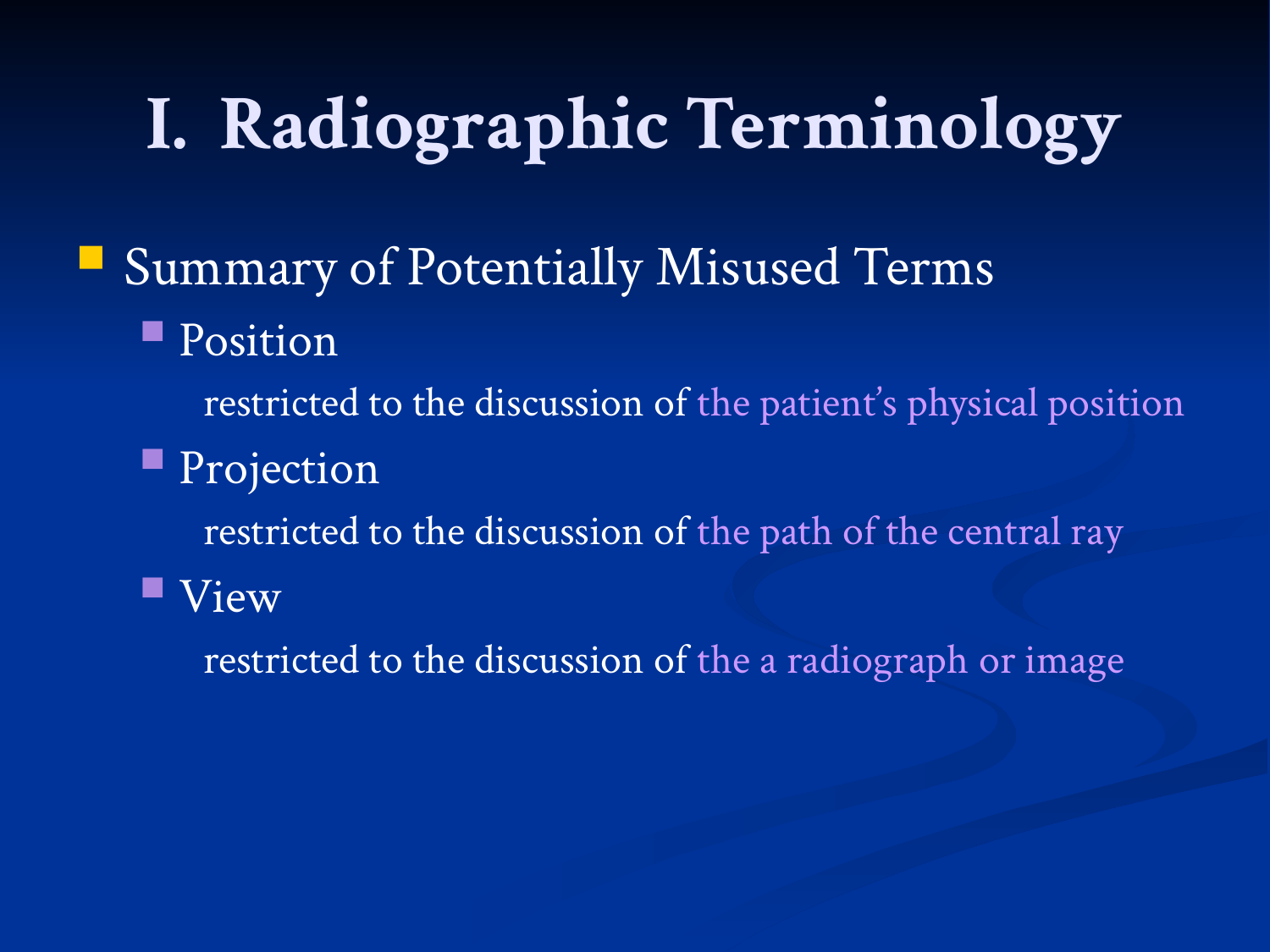

# I.  Radiographic Terminology
Summary of Potentially Misused Terms
Position
restricted to the discussion of the patient’s physical position
Projection
restricted to the discussion of the path of the central ray
View
restricted to the discussion of the a radiograph or image